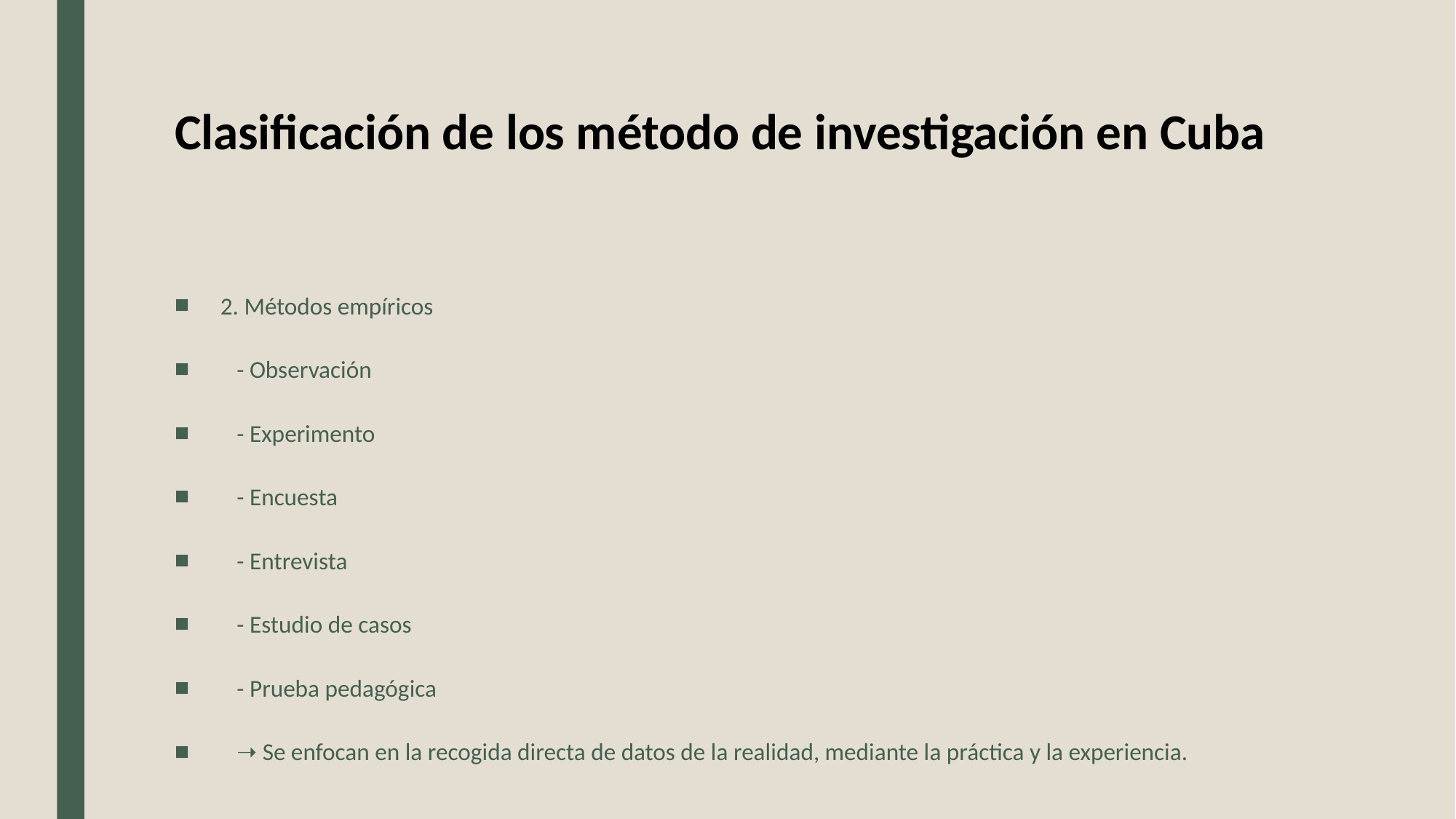

# Clasificación de los método de investigación en Cuba
2. Métodos empíricos
   - Observación
   - Experimento
   - Encuesta
   - Entrevista
   - Estudio de casos
   - Prueba pedagógica
   ➝ Se enfocan en la recogida directa de datos de la realidad, mediante la práctica y la experiencia.